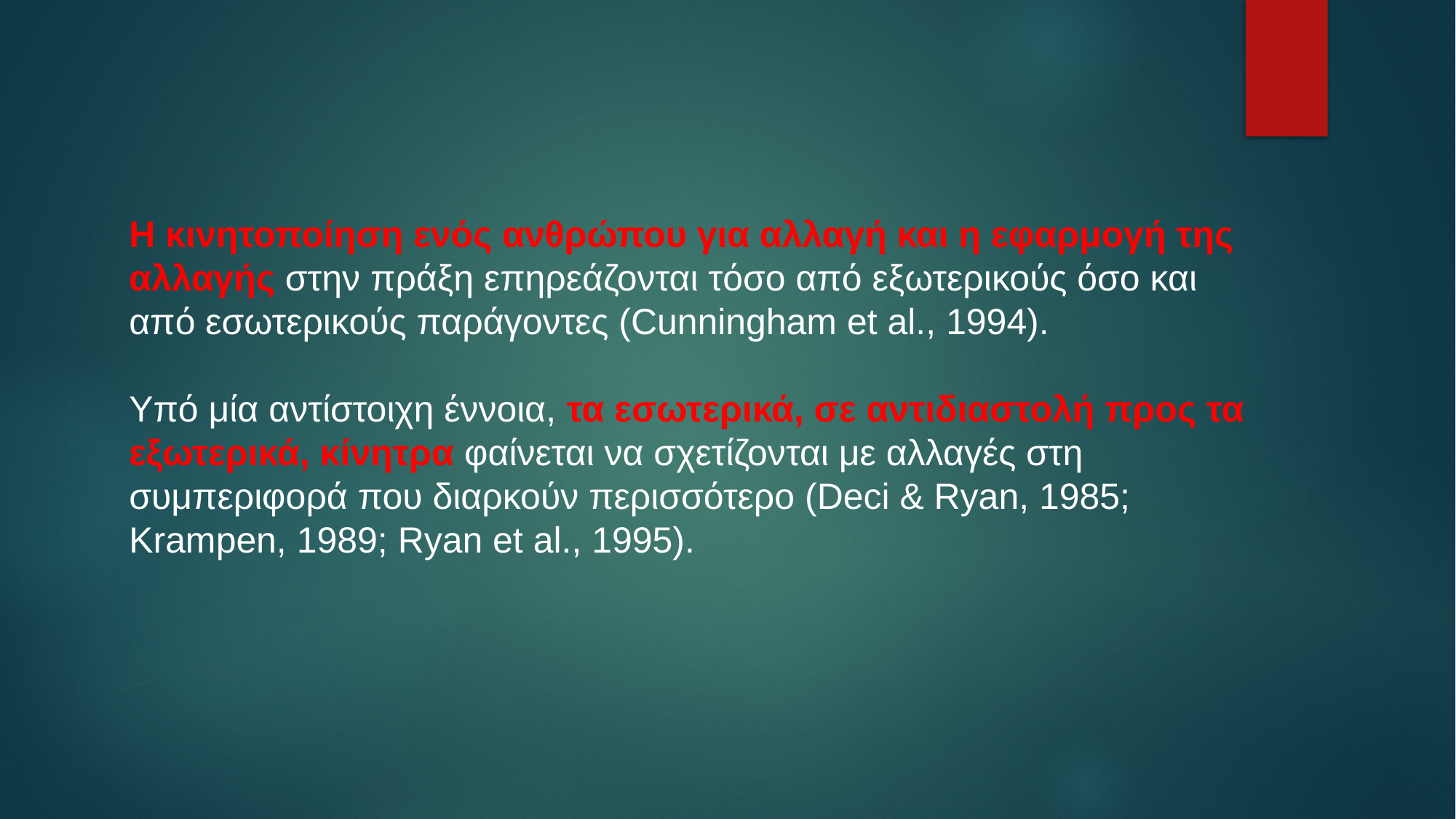

Η κινητοποίηση ενός ανθρώπου για αλλαγή και η εφαρμογή της αλλαγής στην πράξη επηρεάζονται τόσο από εξωτερικούς όσο και από εσωτερικούς παράγοντες (Cunningham et al., 1994).

Υπό μία αντίστοιχη έννοια, τα εσωτερικά, σε αντιδιαστολή προς τα εξωτερικά, κίνητρα φαίνεται να σχετίζονται με αλλαγές στη συμπεριφορά που διαρκούν περισσότερο (Deci & Ryan, 1985; Krampen, 1989; Ryan et al., 1995).